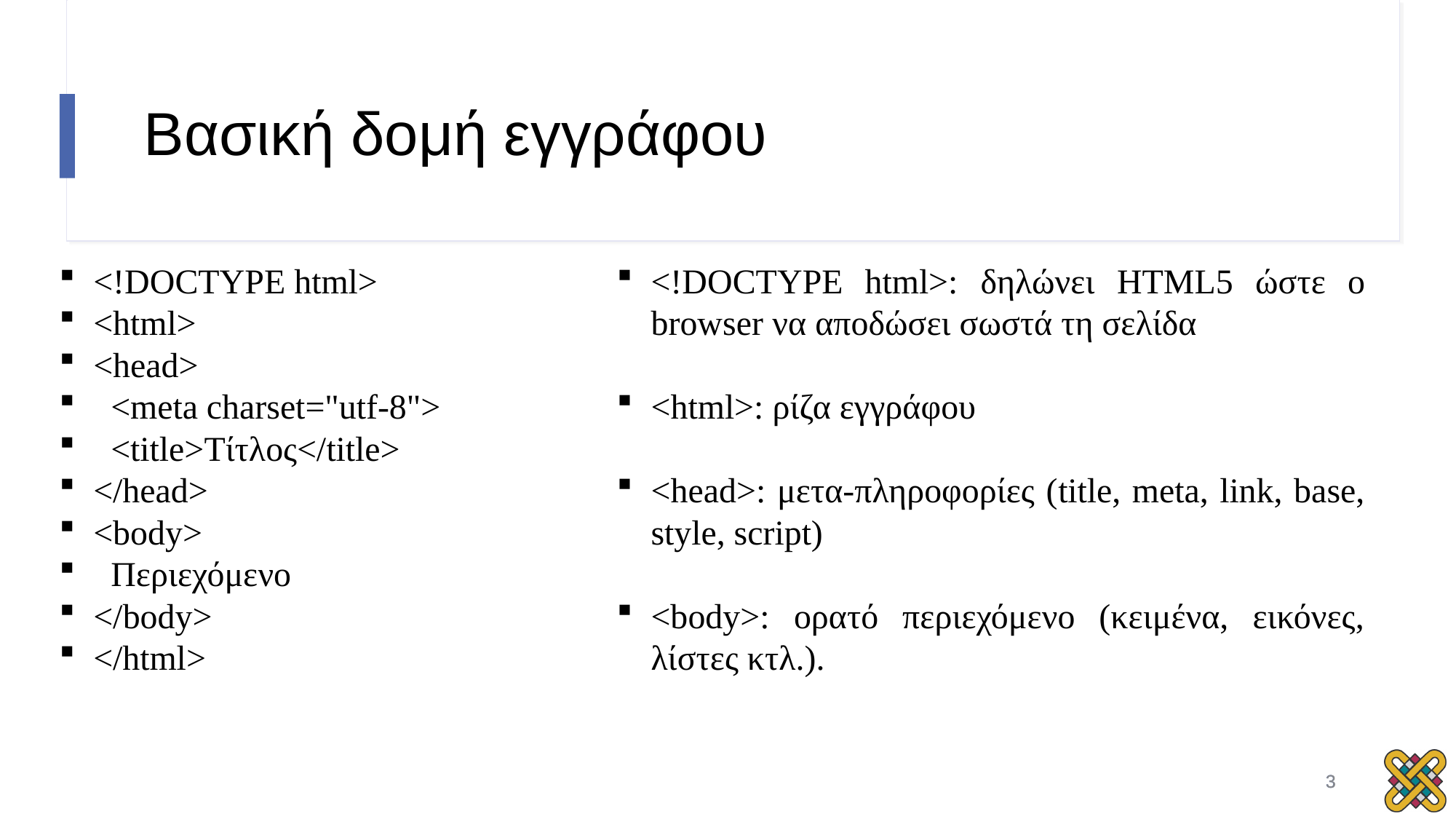

# Βασική δομή εγγράφου
<!DOCTYPE html>: δηλώνει HTML5 ώστε ο browser να αποδώσει σωστά τη σελίδα

<html>: ρίζα εγγράφου

<head>: μετα-πληροφορίες (title, meta, link, base, style, script)

<body>: ορατό περιεχόμενο (κειμένα, εικόνες, λίστες κτλ.).
<!DOCTYPE html>
<html>
<head>
  <meta charset="utf-8">
  <title>Τίτλος</title>
</head>
<body>
  Περιεχόμενο
</body>
</html>
3
3